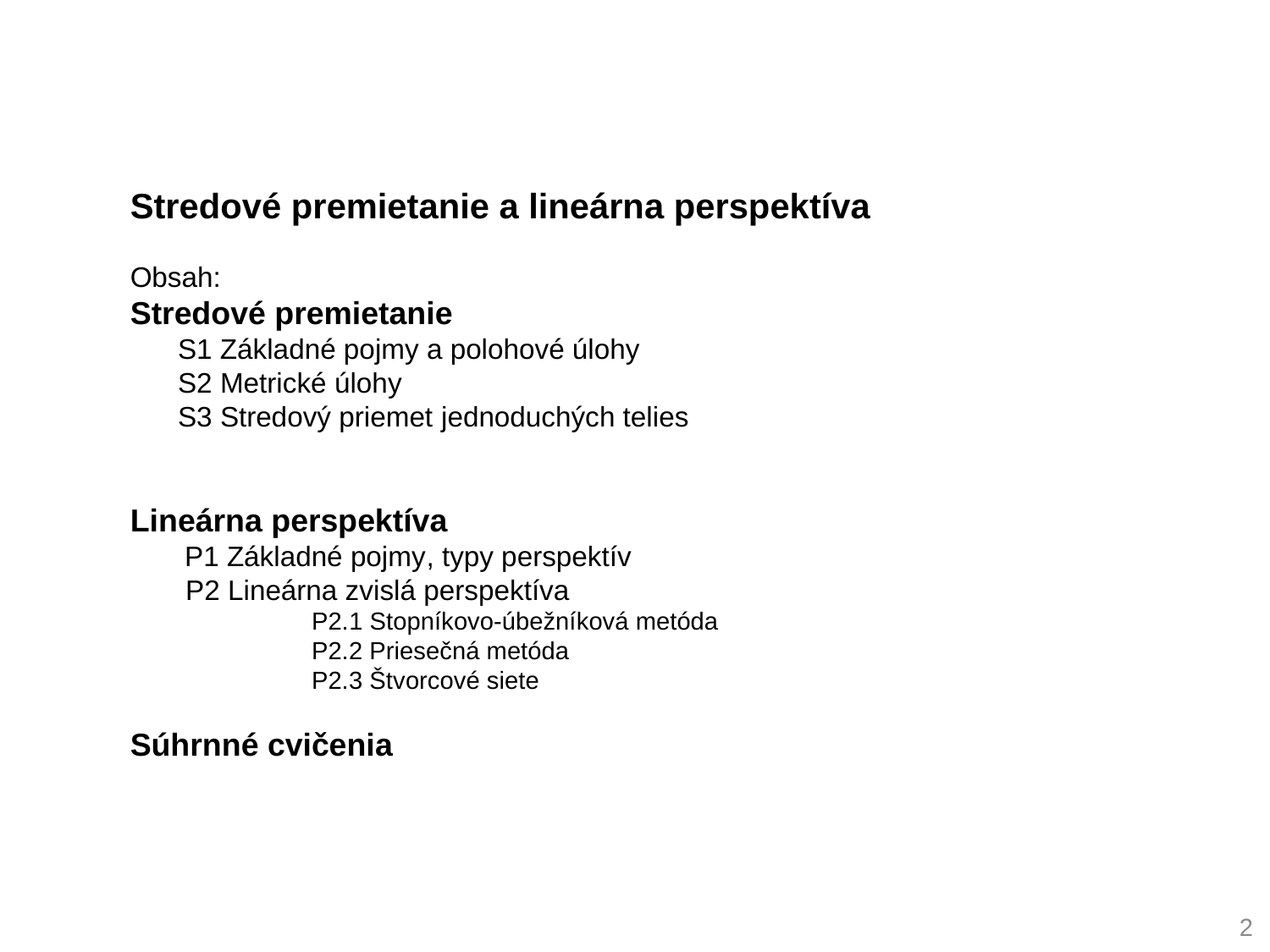

Stredové premietanie a lineárna perspektíva

Obsah:
Stredové premietanie
	S1 Základné pojmy a polohové úlohy
	S2 Metrické úlohy
	S3 Stredový priemet jednoduchých telies

Lineárna perspektíva
	 P1 Základné pojmy, typy perspektív
	 P2 Lineárna zvislá perspektíva
		 P2.1 Stopníkovo-úbežníková metóda
		 P2.2 Priesečná metóda
		 P2.3 Štvorcové siete

Súhrnné cvičenia
2